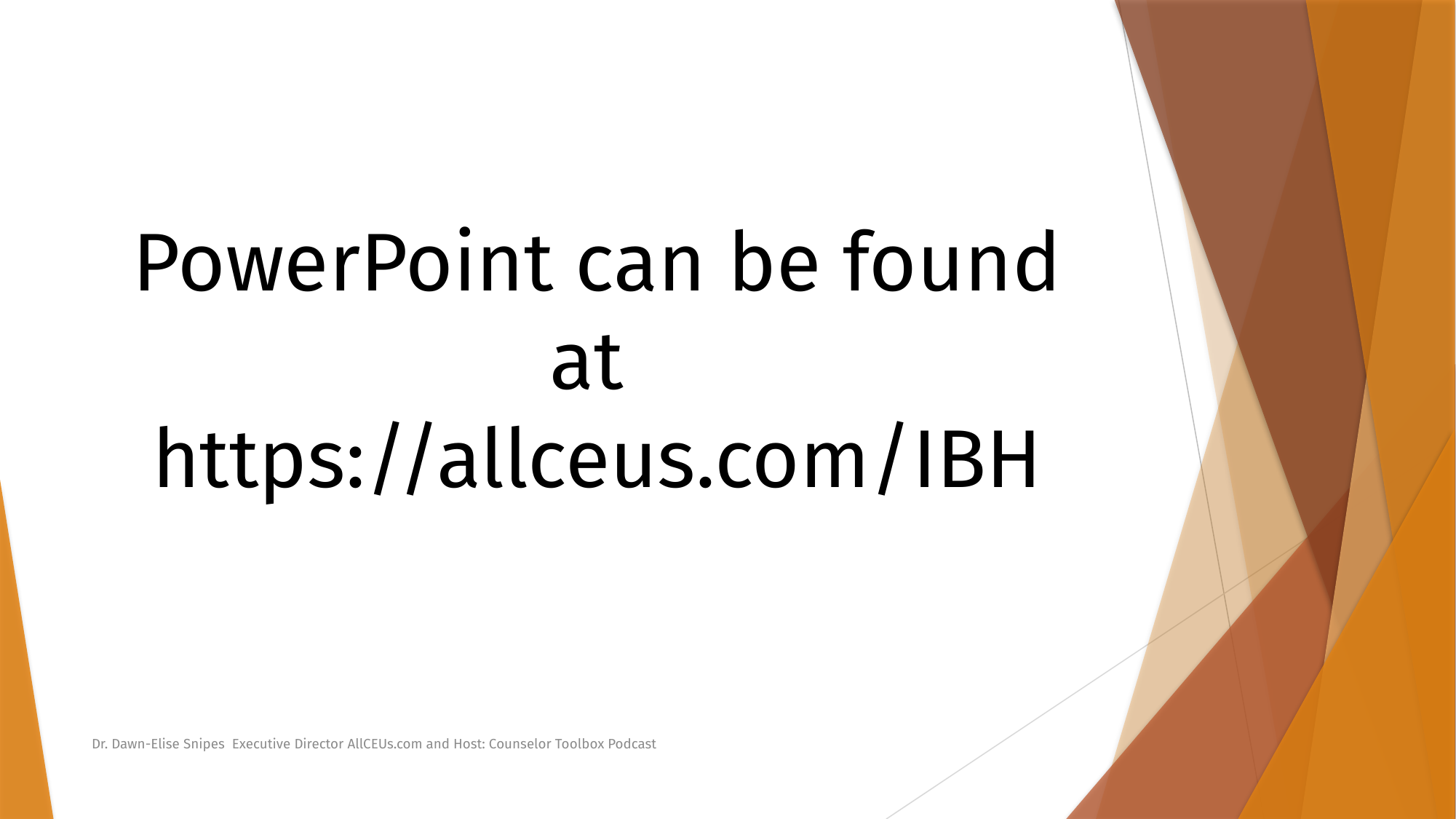

PowerPoint can be found at
https://allceus.com/IBH
Dr. Dawn-Elise Snipes  Executive Director AllCEUs.com and Host: Counselor Toolbox Podcast